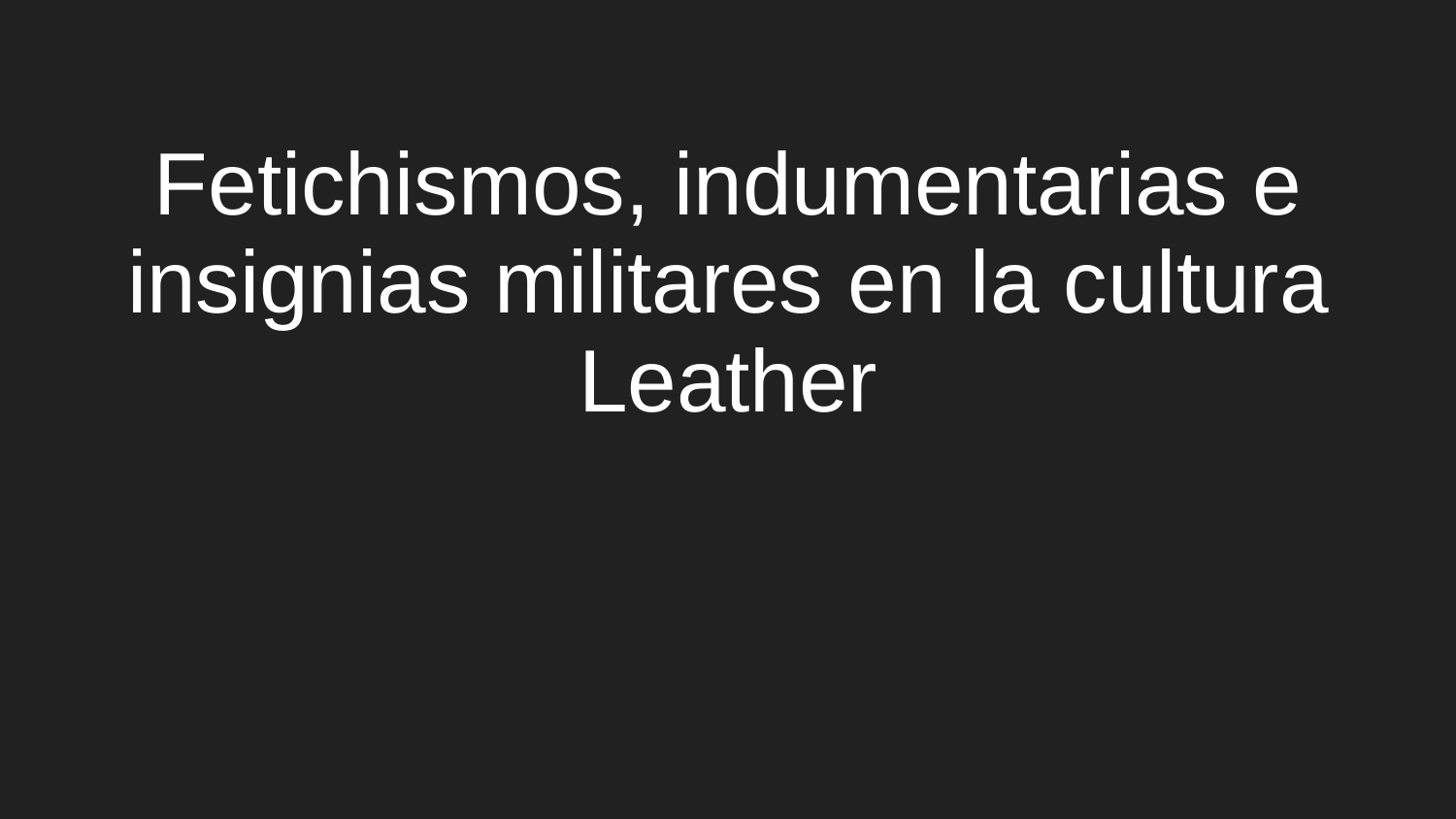

# Fetichismos, indumentarias e insignias militares en la cultura Leather